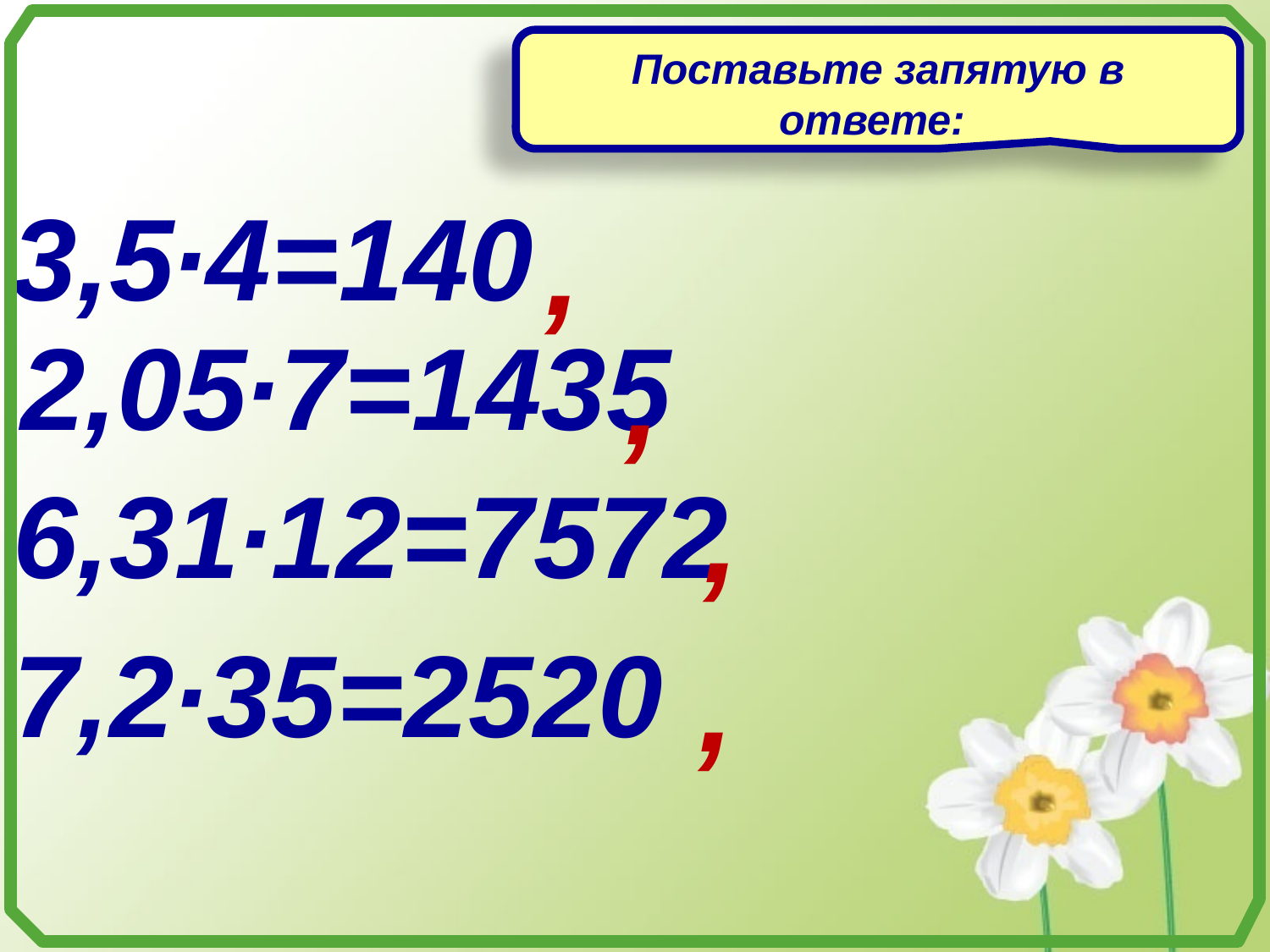

Поставьте запятую в ответе:
3,5∙4=140
,
2,05∙7=1435
,
,
6,31∙12=7572
7,2∙35=2520
,